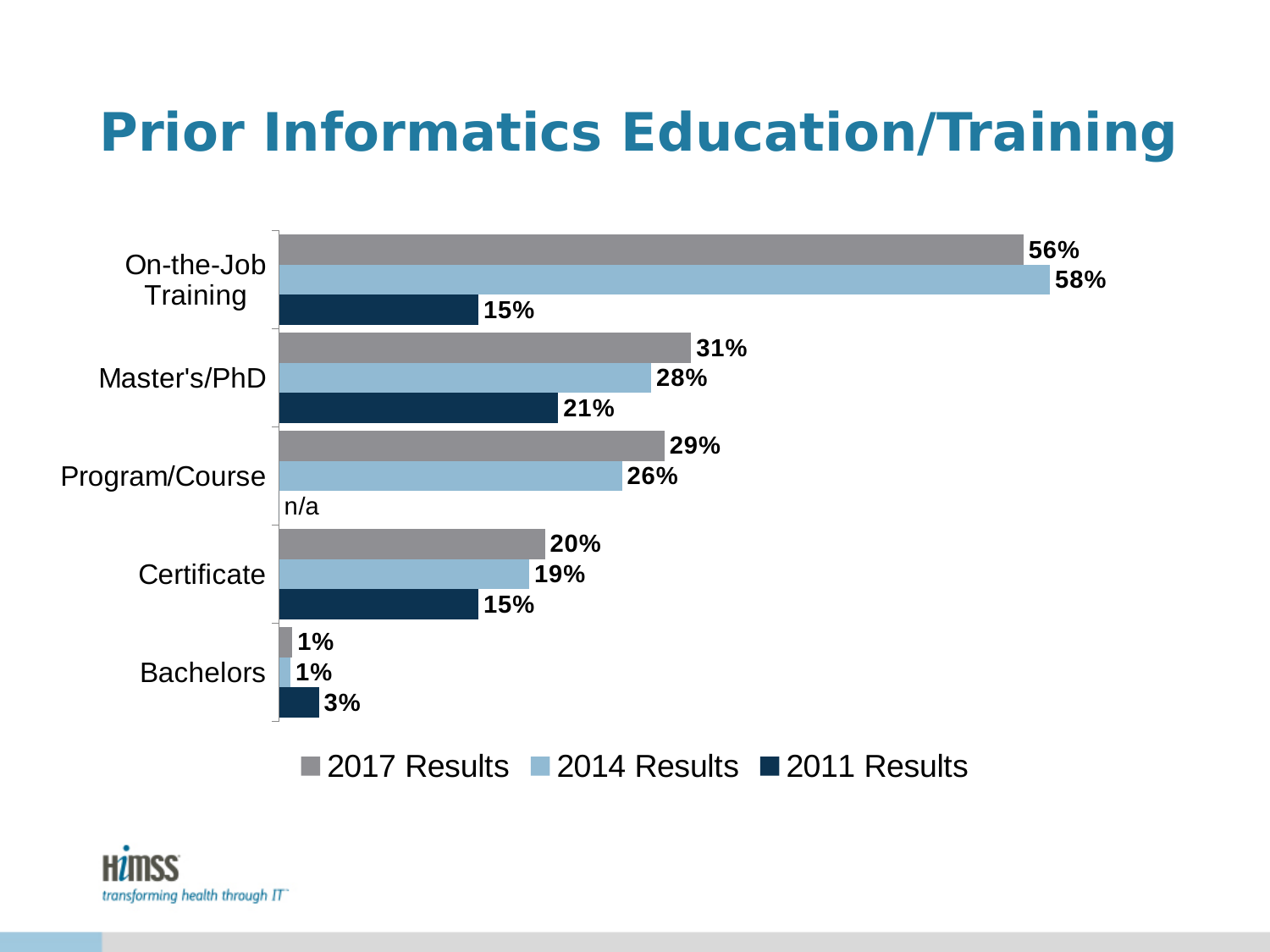

# Prior Informatics Education/Training

### Chart

| Category | 2011 Results | 2014 Results | 2017 Results |
|---|---|---|---|
| Bachelors | 0.03 | 0.008595988538681949 | 0.01 |
| Certificate | 0.15 | 0.18815663801337154 | 0.2 |
| Program/Course | 0.0 | 0.25787965616045844 | 0.29 |
| Master's/PhD | 0.21 | 0.28 | 0.31 |
| On-the-Job Training | 0.15 | 0.58 | 0.56 |